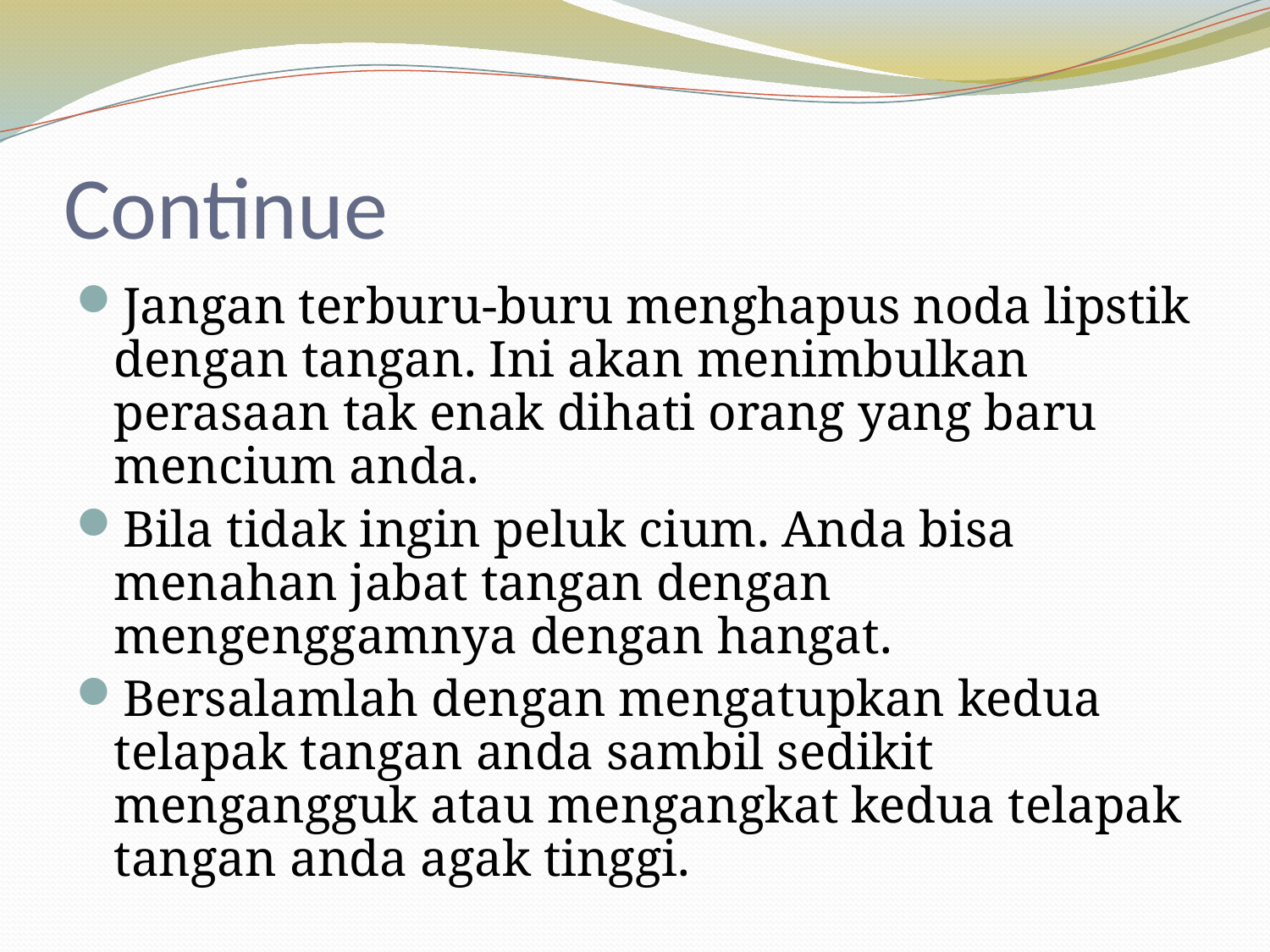

# Continue
Jangan terburu-buru menghapus noda lipstik dengan tangan. Ini akan menimbulkan perasaan tak enak dihati orang yang baru mencium anda.
Bila tidak ingin peluk cium. Anda bisa menahan jabat tangan dengan mengenggamnya dengan hangat.
Bersalamlah dengan mengatupkan kedua telapak tangan anda sambil sedikit mengangguk atau mengangkat kedua telapak tangan anda agak tinggi.